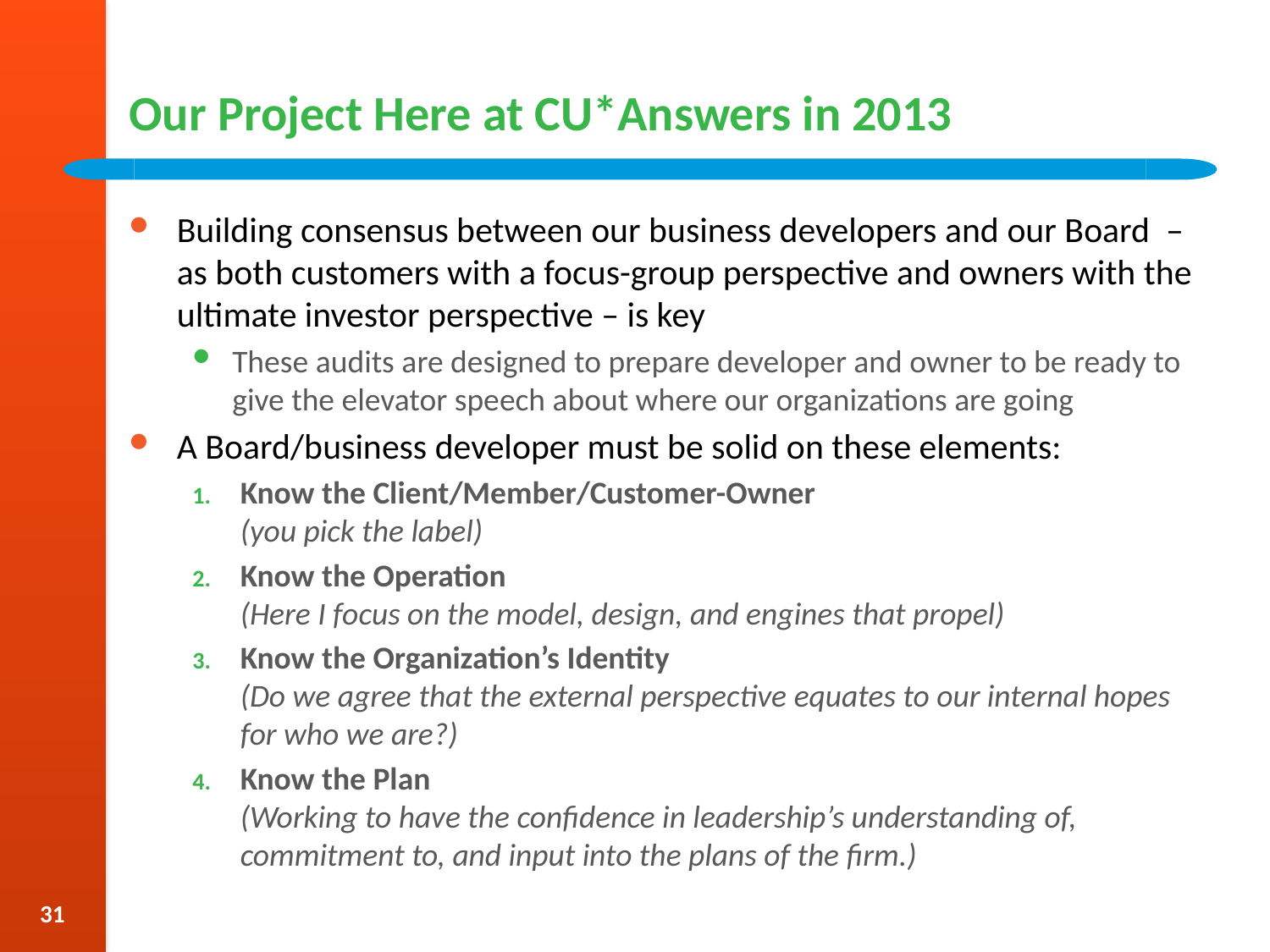

# Our Project Here at CU*Answers in 2013
Building consensus between our business developers and our Board  – as both customers with a focus-group perspective and owners with the ultimate investor perspective – is key
These audits are designed to prepare developer and owner to be ready to give the elevator speech about where our organizations are going
A Board/business developer must be solid on these elements:
Know the Client/Member/Customer-Owner
(you pick the label)
Know the Operation
(Here I focus on the model, design, and engines that propel)
Know the Organization’s Identity
(Do we agree that the external perspective equates to our internal hopes for who we are?)
Know the Plan
(Working to have the confidence in leadership’s understanding of, commitment to, and input into the plans of the firm.)

31